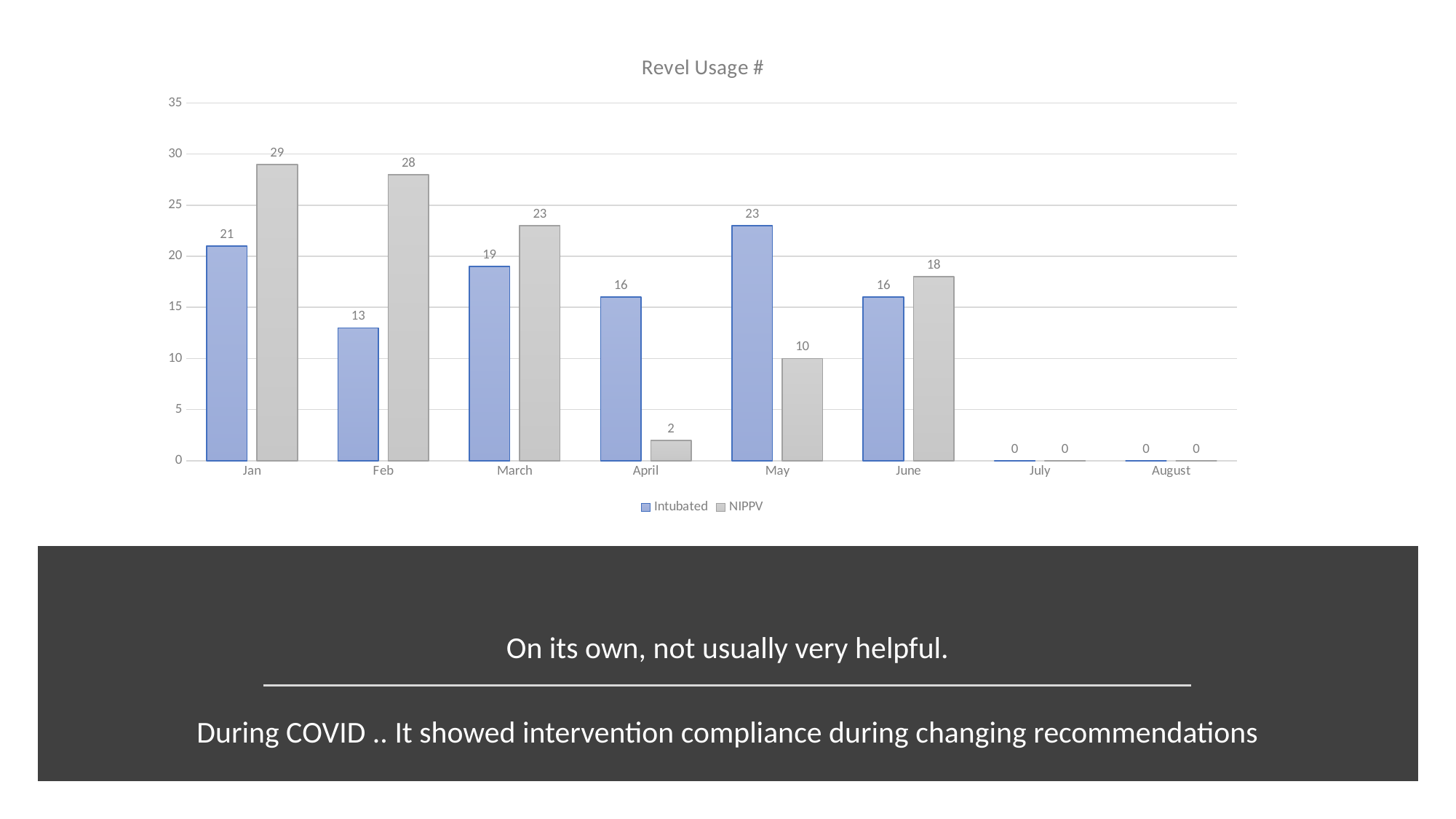

### Chart: Revel Usage #

| Category | Intubated | NIPPV |
|---|---|---|
| Jan | 21.0 | 29.0 |
| Feb | 13.0 | 28.0 |
| March | 19.0 | 23.0 |
| April | 16.0 | 2.0 |
| May | 23.0 | 10.0 |
| June | 16.0 | 18.0 |
| July | 0.0 | 0.0 |
| August | 0.0 | 0.0 |
On its own, not usually very helpful.

During COVID .. It showed intervention compliance during changing recommendations